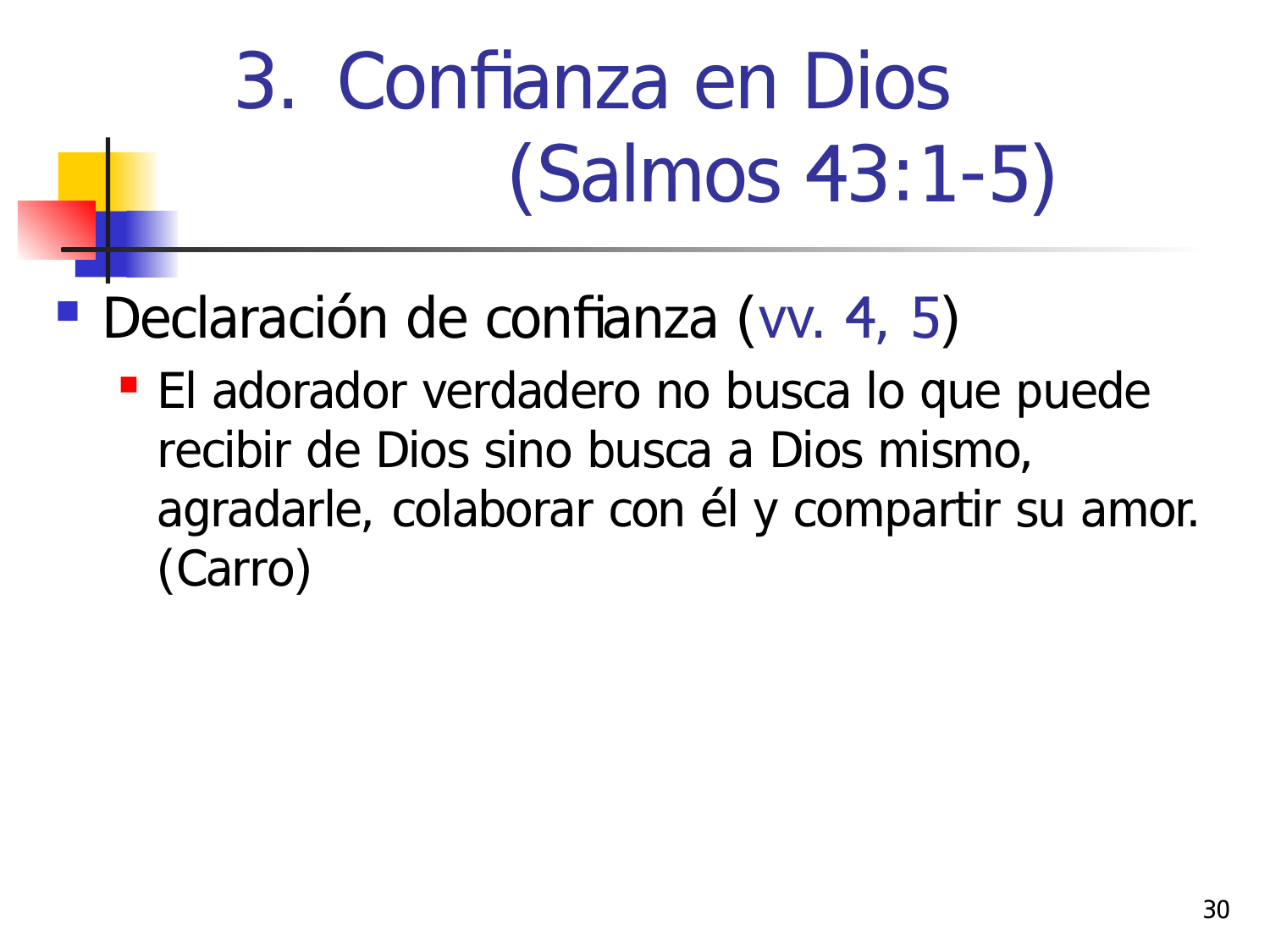

# Confianza en Dios                  (Salmos 43:1-5)
Declaración de confianza (vv. 4, 5)
El adorador verdadero no busca lo que puede recibir de Dios sino busca a Dios mismo, agradarle, colaborar con él y compartir su amor. (Carro)
30